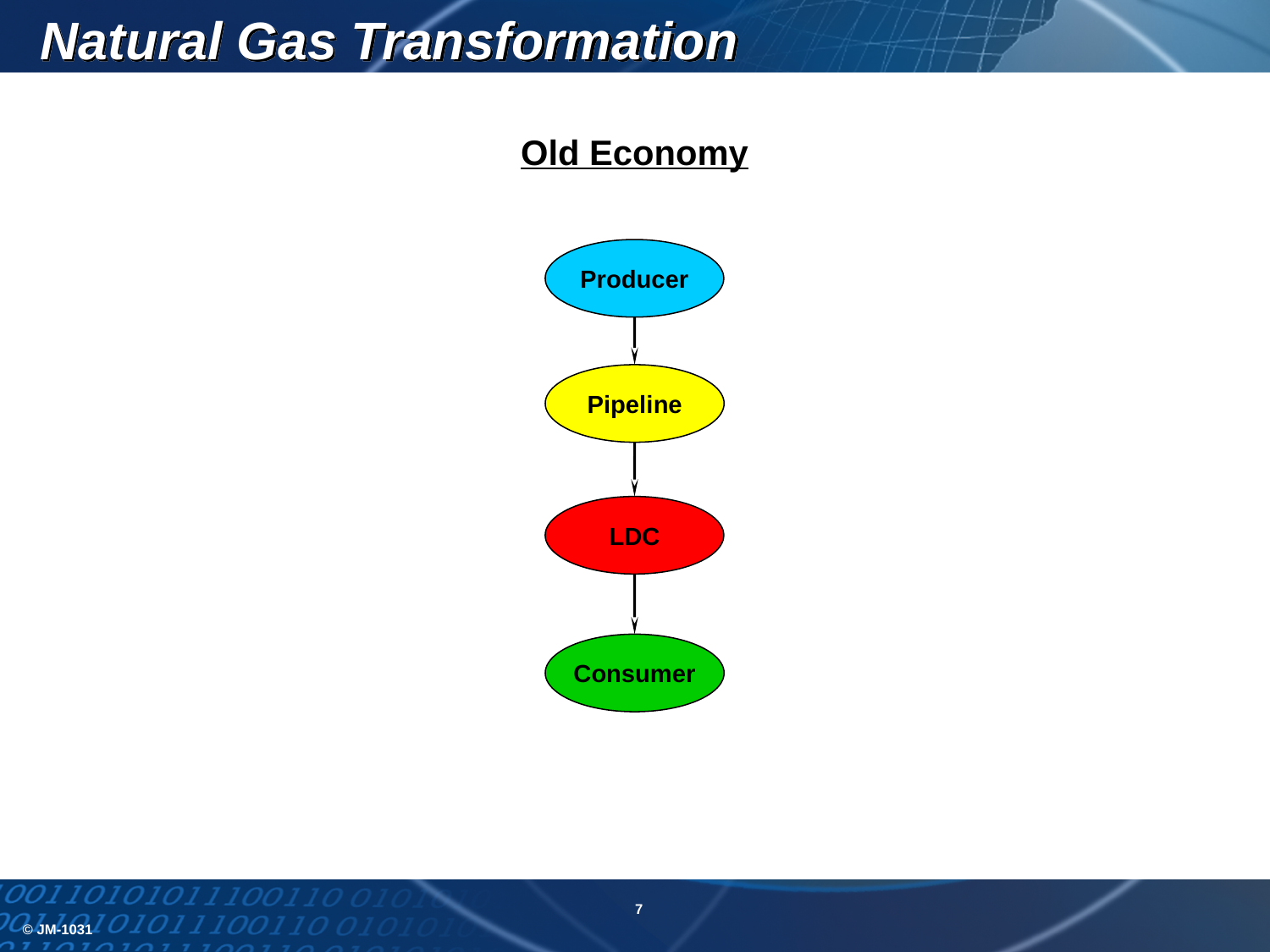

Natural Gas Transformation
Old Economy
Producer
Pipeline
LDC
Consumer
7
© JM-1031